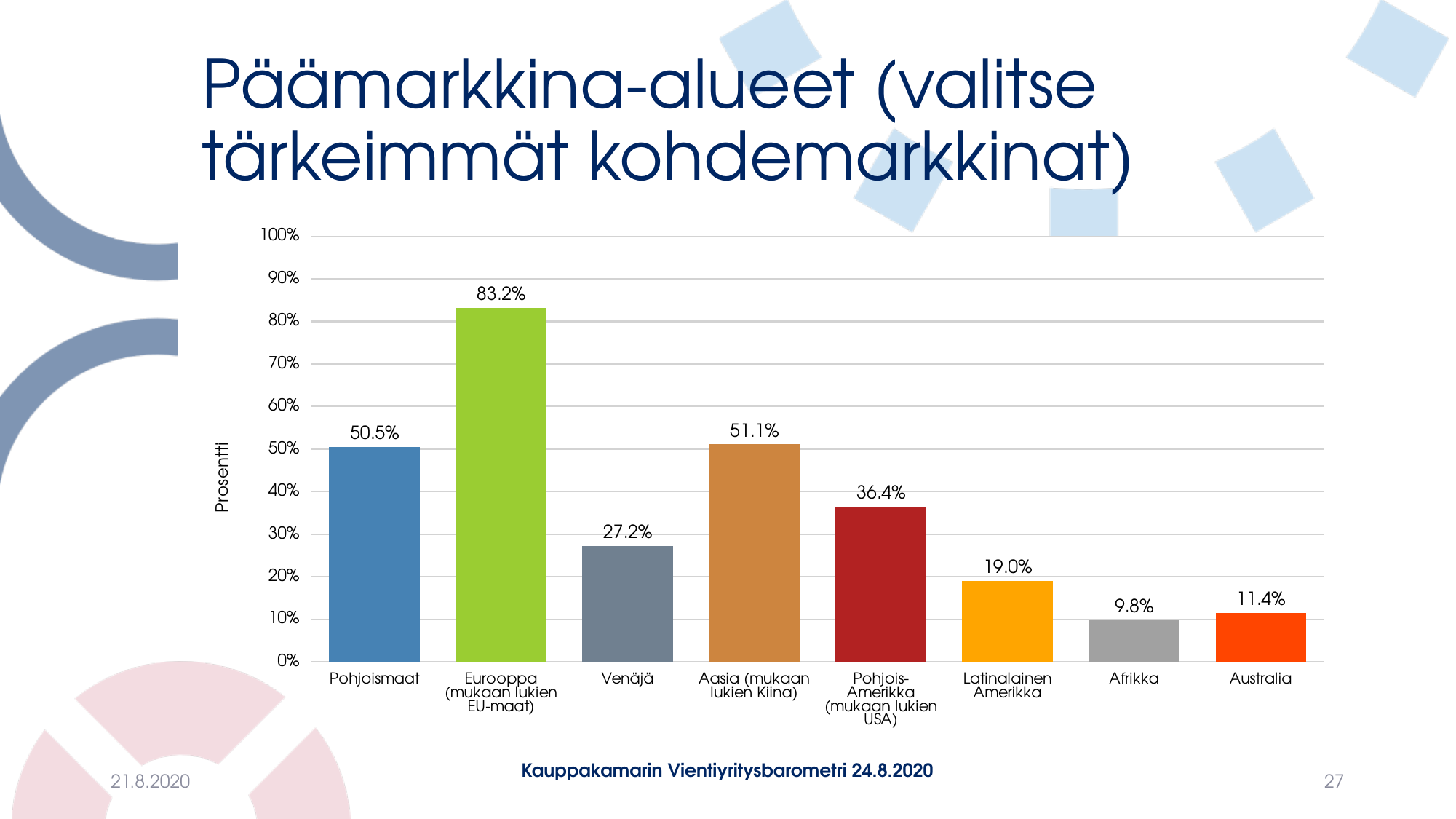

# Päämarkkina-alueet (valitse tärkeimmät kohdemarkkinat)

### Chart

| Category |  |
|---|---|
| Pohjoismaat | 0.5054347826086957 |
| Eurooppa (mukaan lukien EU-maat) | 0.8315217391304348 |
| Venäjä | 0.2717391304347826 |
| Aasia (mukaan lukien Kiina) | 0.5108695652173912 |
| Pohjois-Amerikka (mukaan lukien USA) | 0.36413043478260865 |
| Latinalainen Amerikka | 0.19021739130434784 |
| Afrikka | 0.09782608695652174 |
| Australia | 0.11413043478260869 |
21.8.2020
Kauppakamarin Vientiyritysbarometri 24.8.2020

27